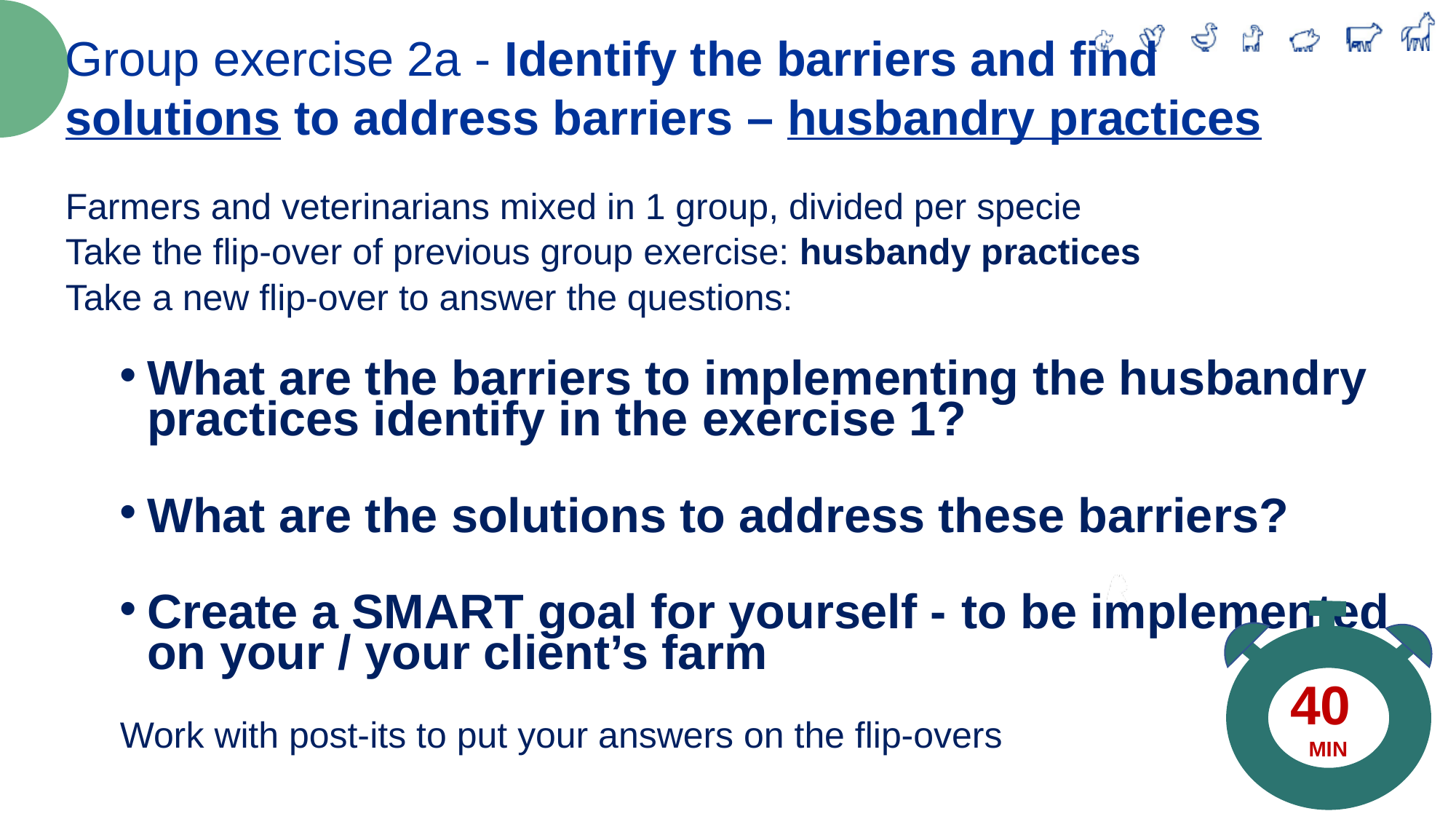

Group exercise 2a - Identify the barriers and find solutions to address barriers – husbandry practices
Farmers and veterinarians mixed in 1 group, divided per specie
Take the flip-over of previous group exercise: husbandy practices
Take a new flip-over to answer the questions:

What are the barriers to implementing the husbandry practices identify in the exercise 1?

What are the solutions to address these barriers?

Create a SMART goal for yourself - to be implemented on your / your client’s farm

Work with post-its to put your answers on the flip-overs

40
MIN